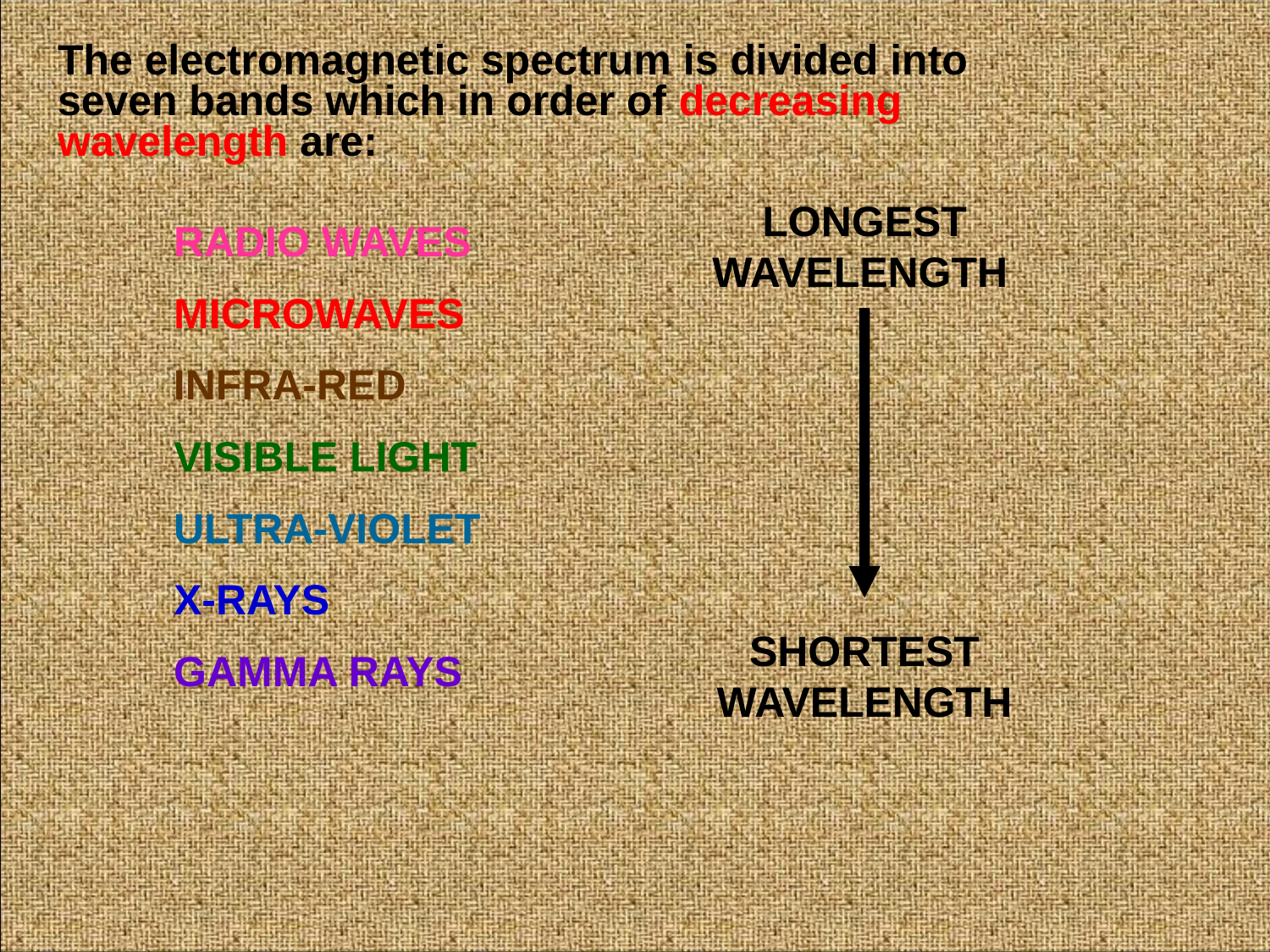

The electromagnetic spectrum is divided into seven bands which in order of decreasing wavelength are:
LONGEST WAVELENGTH

SHORTEST WAVELENGTH
RADIO WAVES
MICROWAVES
INFRA-RED
VISIBLE LIGHT
ULTRA-VIOLET
X-RAYS
GAMMA RAYS